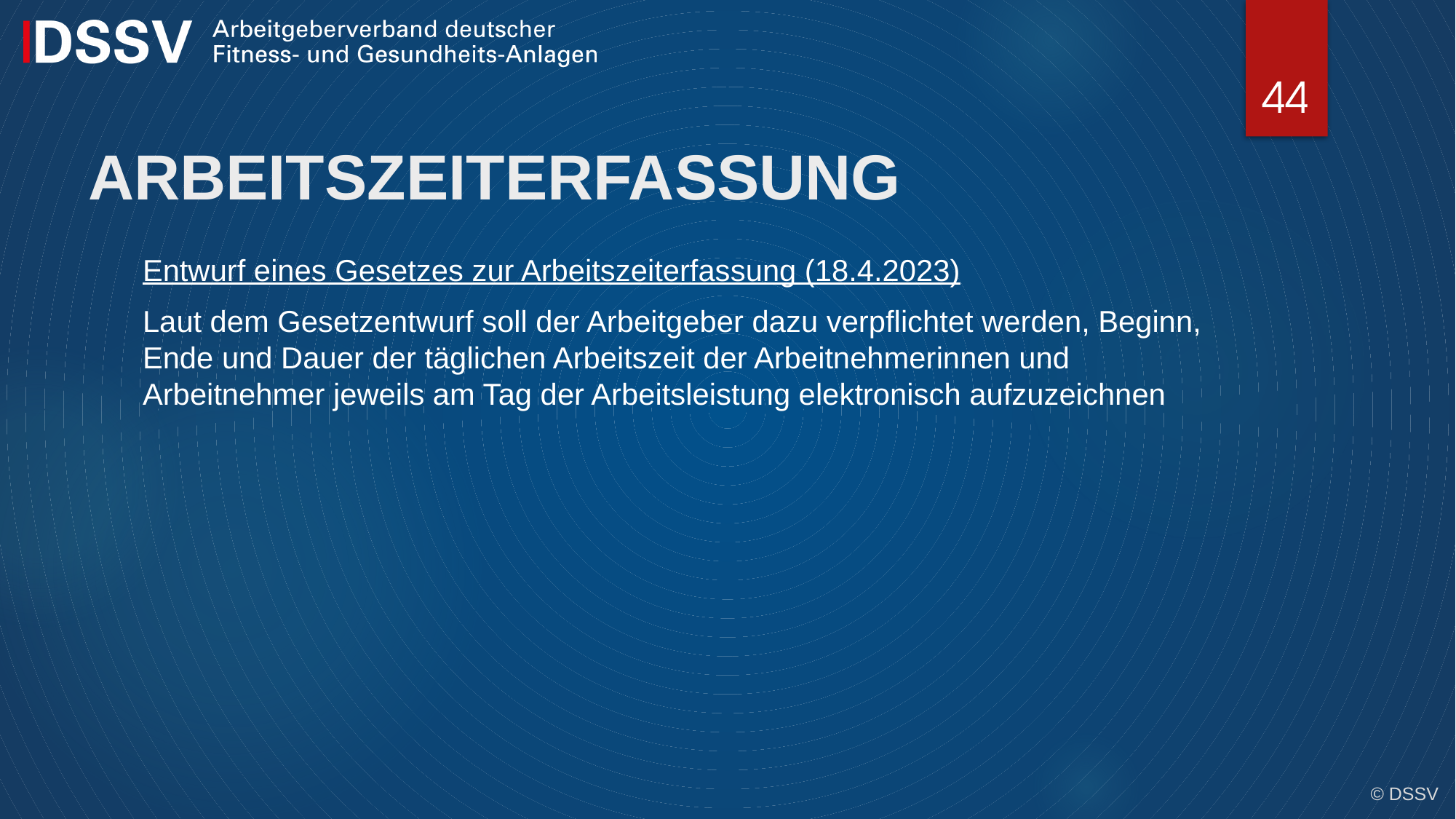

44
# ARBEITSZEITERFASSUNG
Entwurf eines Gesetzes zur Arbeitszeiterfassung (18.4.2023)
Laut dem Gesetzentwurf soll der Arbeitgeber dazu verpflichtet werden, Beginn, Ende und Dauer der täglichen Arbeitszeit der Arbeitnehmerinnen und Arbeitnehmer jeweils am Tag der Arbeitsleistung elektronisch aufzuzeichnen

© DSSV